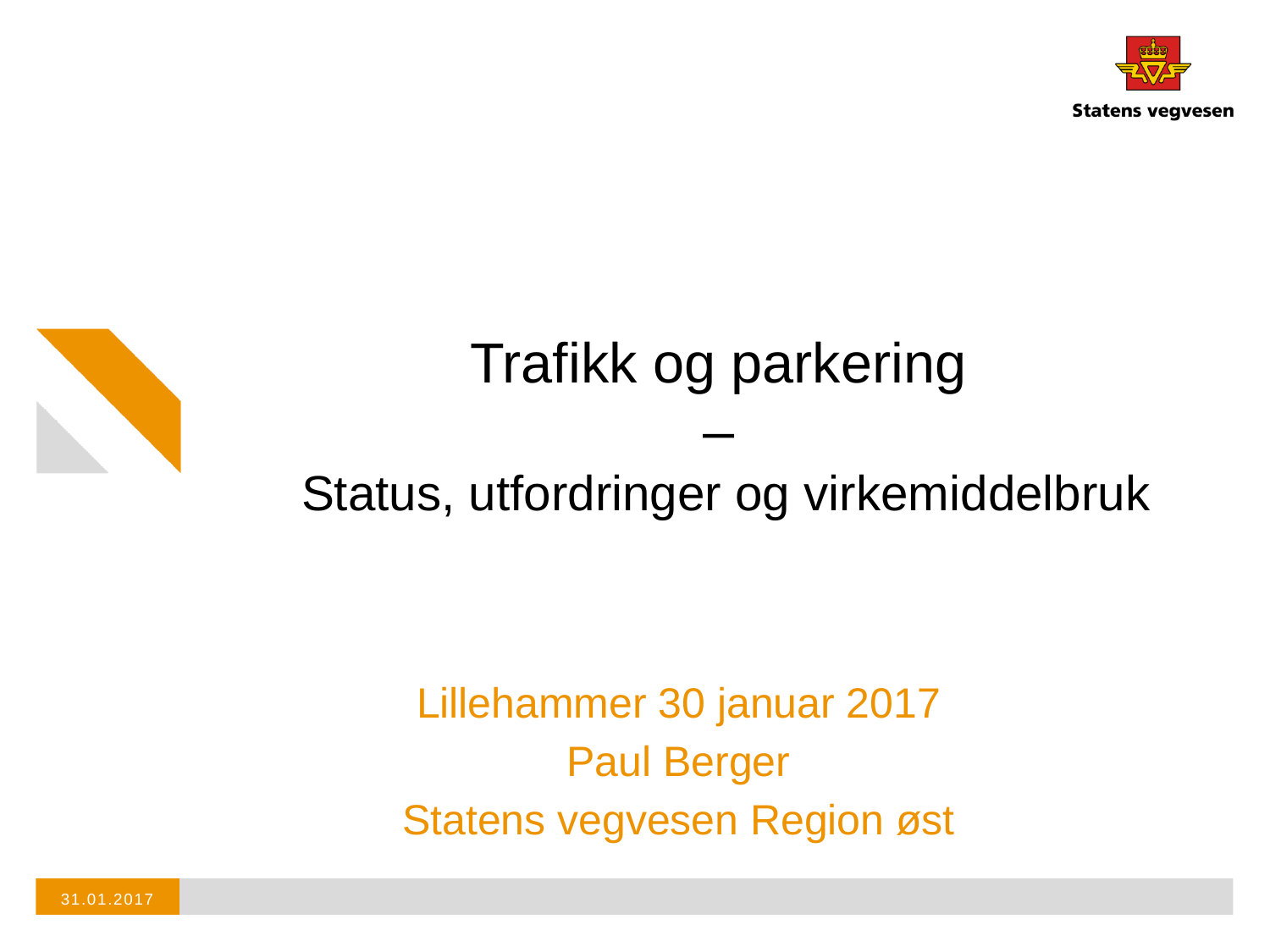

# Trafikk og parkering – Status, utfordringer og virkemiddelbruk
Lillehammer 30 januar 2017
Paul Berger
Statens vegvesen Region øst
31.01.2017